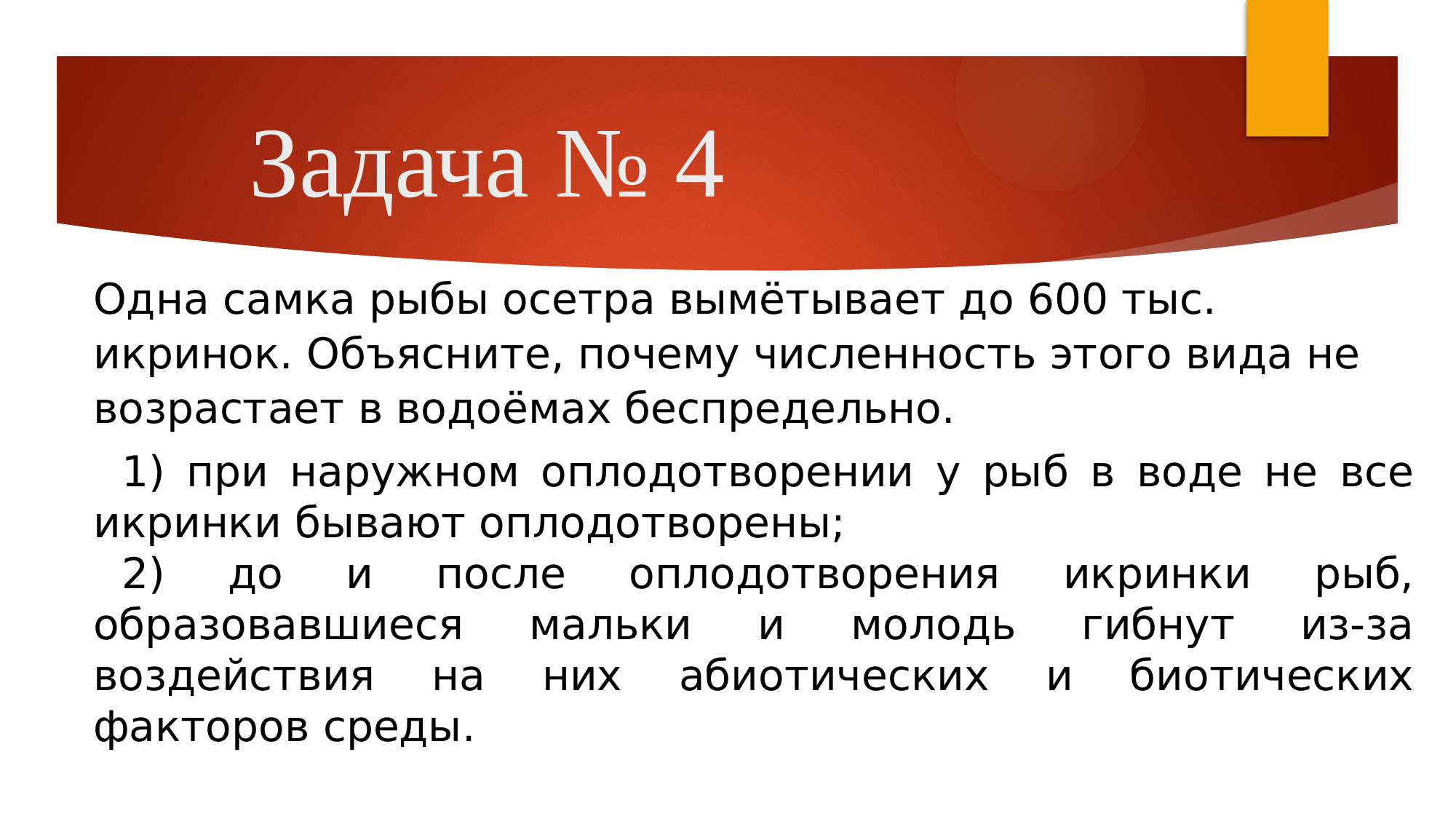

# Задача № 4
Одна самка рыбы осетра вымётывает до 600 тыс. икринок. Объясните, по­че­му численность этого вида не воз­рас­та­ет в водоёмах беспредельно.
1) при наружном оплодотворении у рыб в воде не все икринки бывают оплодотворены;
2) до и после оплодотворения икринки рыб, образовавшиеся мальки и молодь гибнут из-за воздействия на них абиотических и биотических факторов среды.